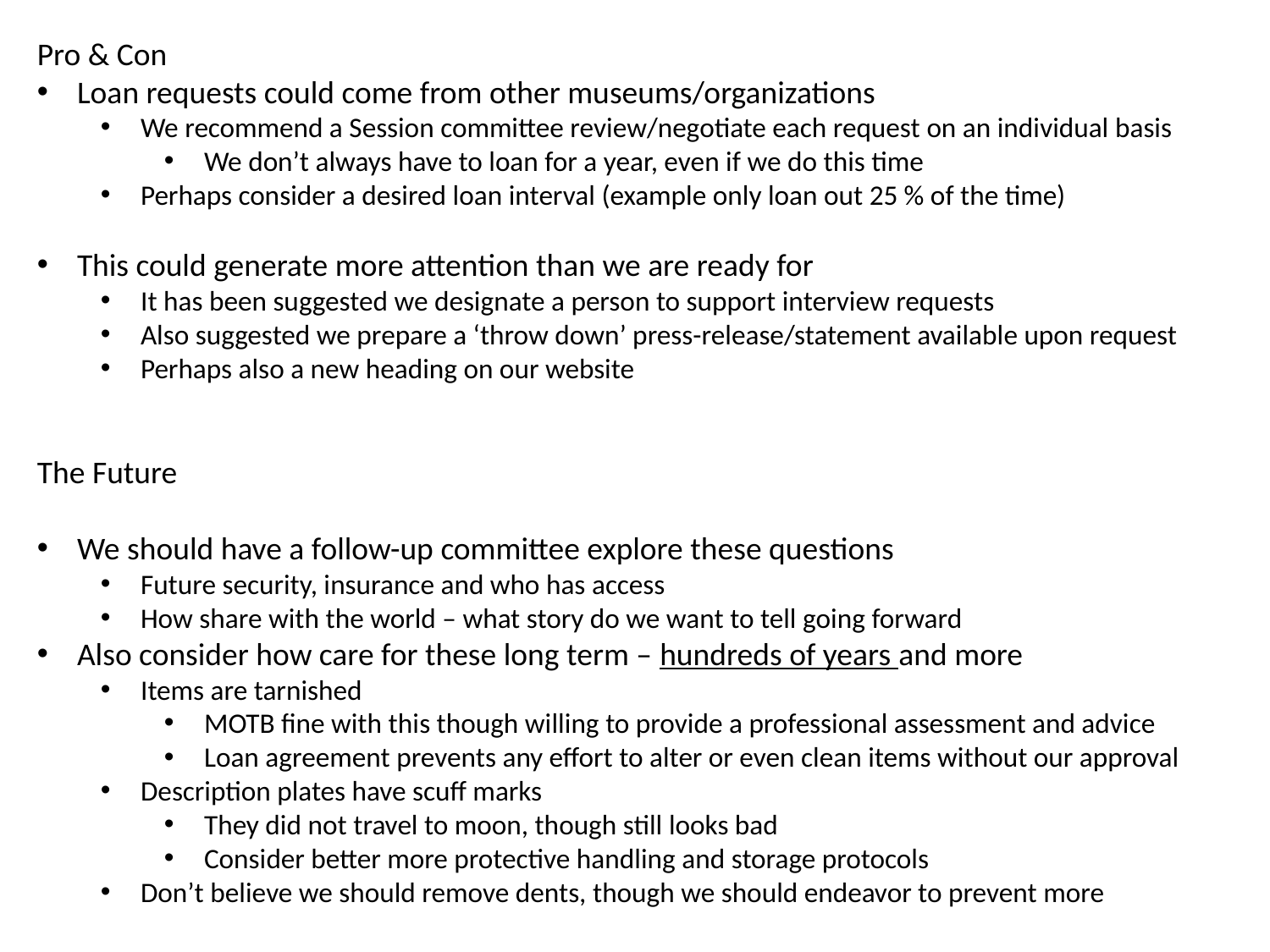

Pro & Con
Loan requests could come from other museums/organizations
We recommend a Session committee review/negotiate each request on an individual basis
We don’t always have to loan for a year, even if we do this time
Perhaps consider a desired loan interval (example only loan out 25 % of the time)

This could generate more attention than we are ready for
It has been suggested we designate a person to support interview requests
Also suggested we prepare a ‘throw down’ press-release/statement available upon request
Perhaps also a new heading on our website

The Future

We should have a follow-up committee explore these questions
Future security, insurance and who has access
How share with the world – what story do we want to tell going forward
Also consider how care for these long term – hundreds of years and more
Items are tarnished
MOTB fine with this though willing to provide a professional assessment and advice
Loan agreement prevents any effort to alter or even clean items without our approval
Description plates have scuff marks
They did not travel to moon, though still looks bad
Consider better more protective handling and storage protocols
Don’t believe we should remove dents, though we should endeavor to prevent more